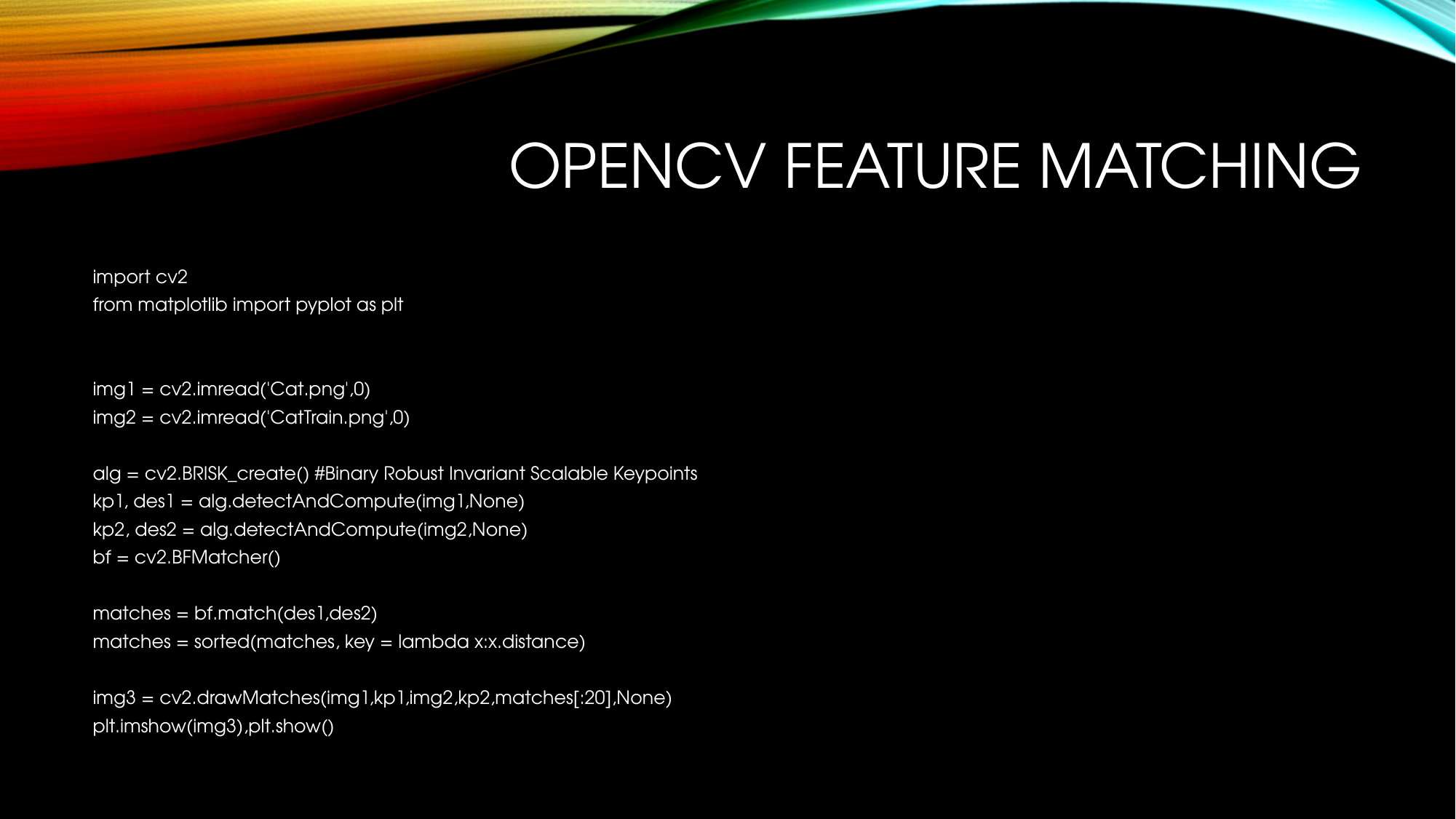

# OPENCV Feature Matching
import cv2
from matplotlib import pyplot as plt

img1 = cv2.imread('Cat.png',0)
img2 = cv2.imread('CatTrain.png',0)

alg = cv2.BRISK_create() #Binary Robust Invariant Scalable Keypoints
kp1, des1 = alg.detectAndCompute(img1,None)
kp2, des2 = alg.detectAndCompute(img2,None)
bf = cv2.BFMatcher()

matches = bf.match(des1,des2)
matches = sorted(matches, key = lambda x:x.distance)

img3 = cv2.drawMatches(img1,kp1,img2,kp2,matches[:20],None)
plt.imshow(img3),plt.show()